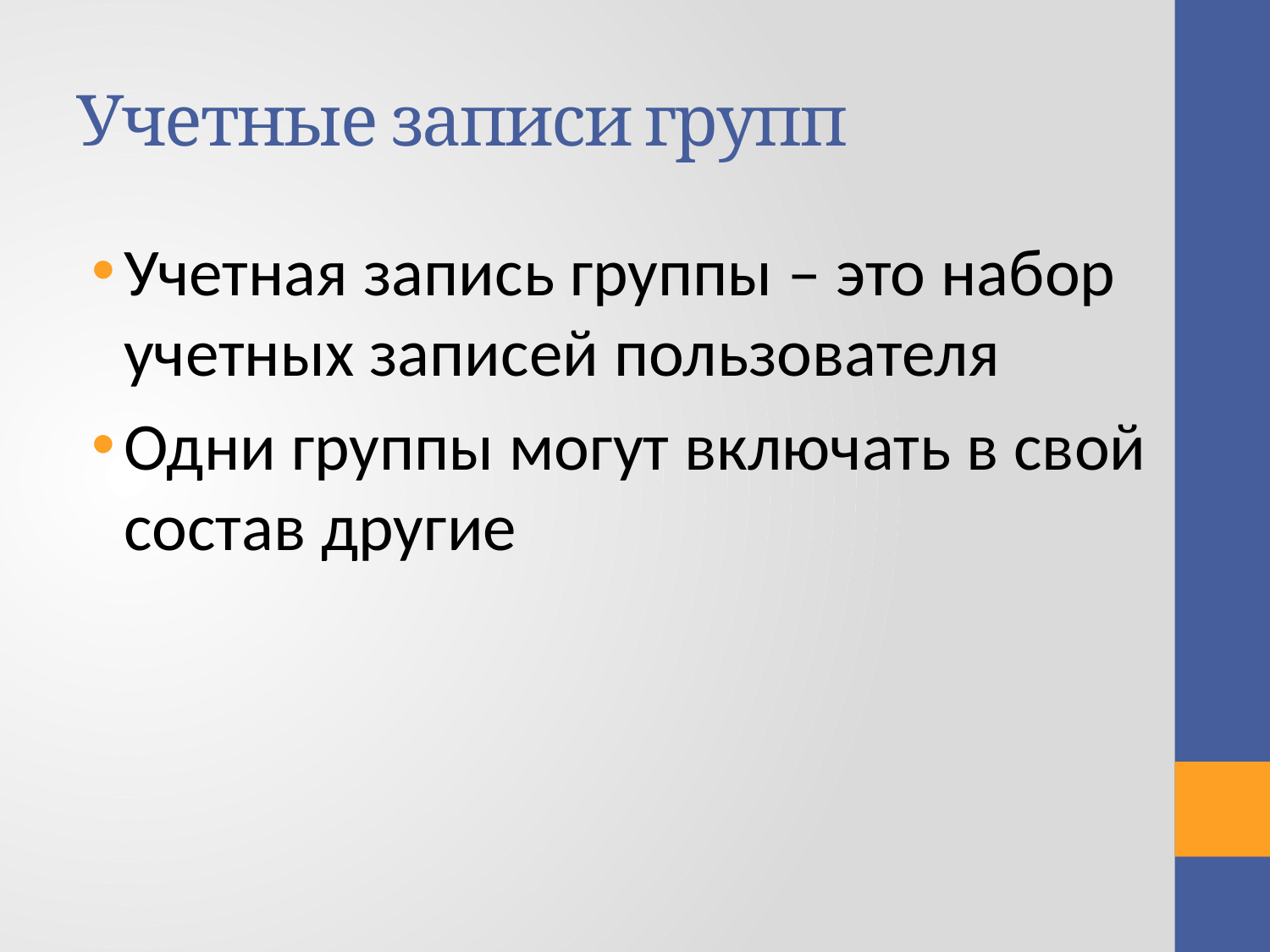

# Учетные записи групп
Учетная запись группы – это набор учетных записей пользователя
Одни группы могут включать в свой состав другие